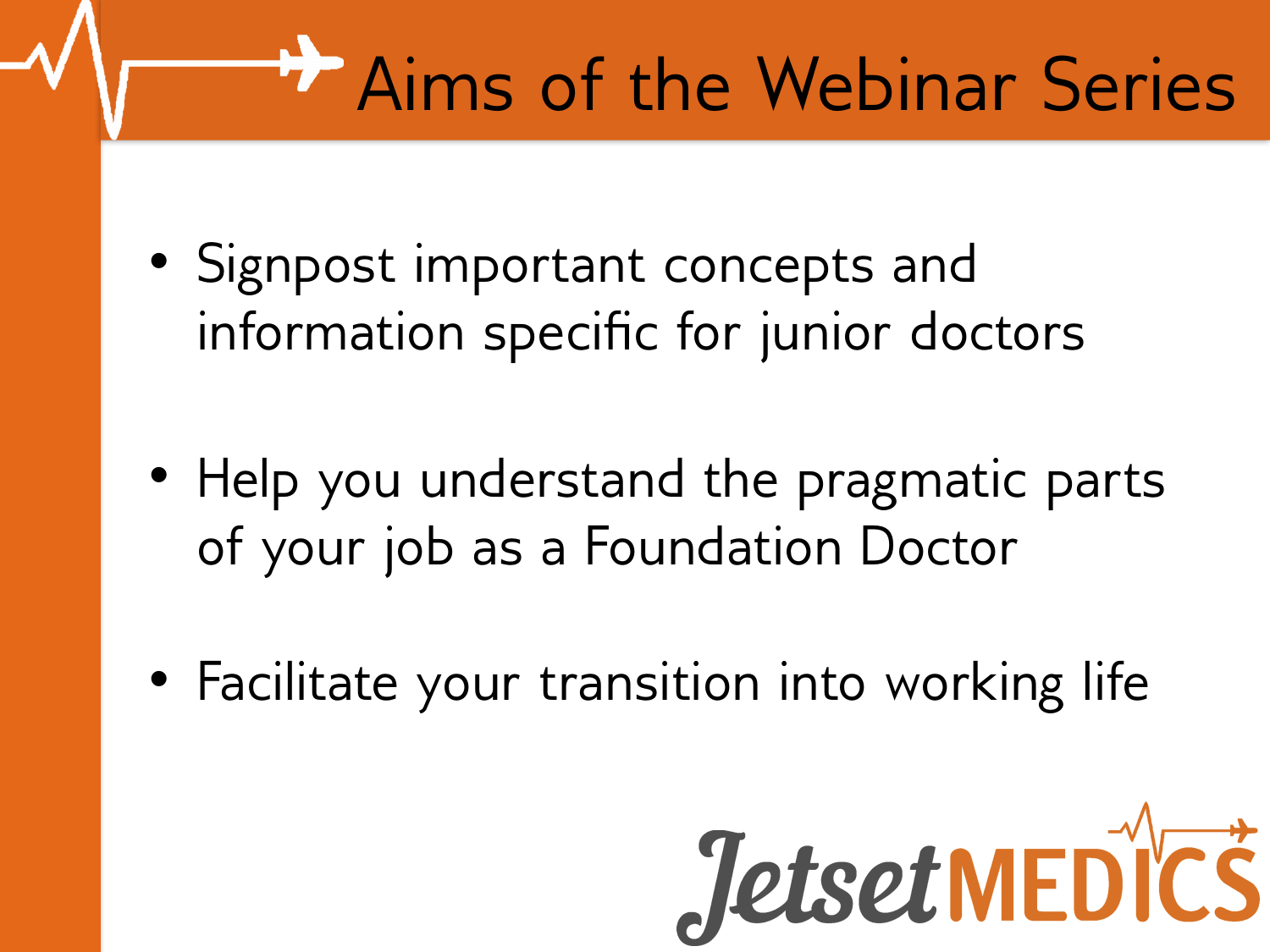

# Aims of the Webinar Series
Signpost important concepts and information specific for junior doctors

Help you understand the pragmatic parts of your job as a Foundation Doctor

Facilitate your transition into working life